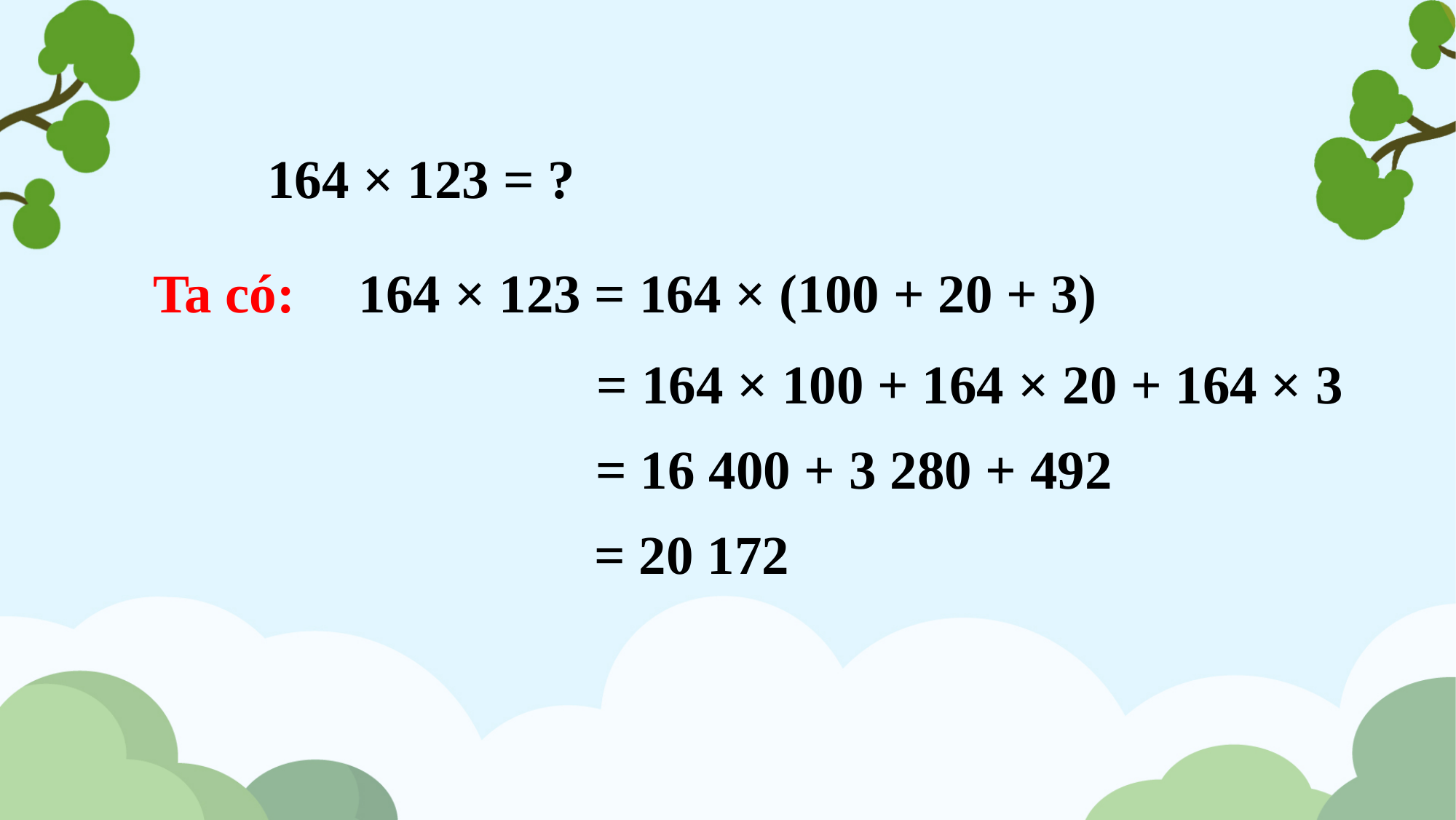

164 × 123 = ?
Ta có:
164 × 123 = 164 × (100 + 20 + 3)
= 164 × 100 + 164 × 20 + 164 × 3
= 16 400 + 3 280 + 492
= 20 172